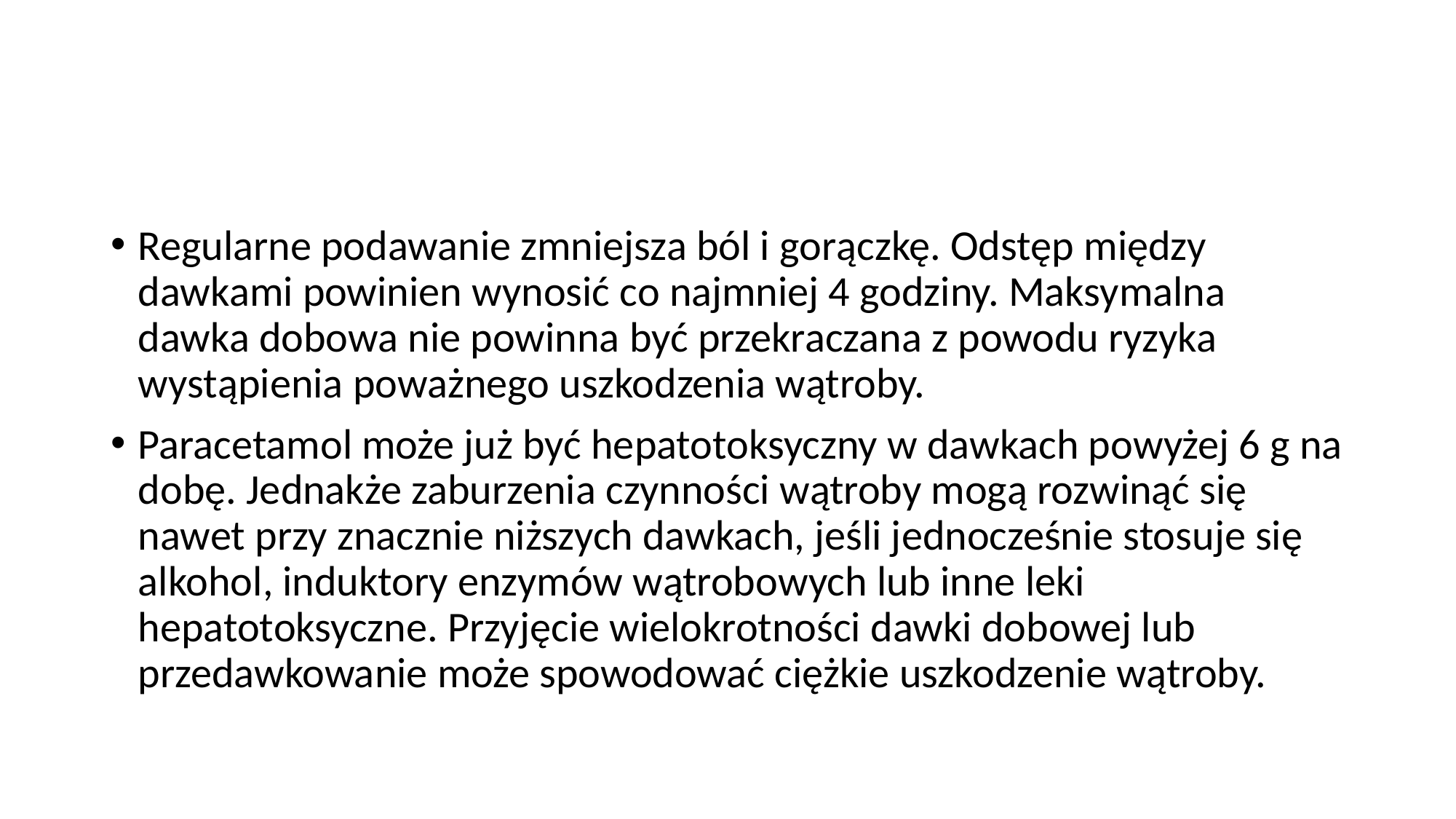

#
Regularne podawanie zmniejsza ból i gorączkę. Odstęp między dawkami powinien wynosić co najmniej 4 godziny. Maksymalna dawka dobowa nie powinna być przekraczana z powodu ryzyka wystąpienia poważnego uszkodzenia wątroby.
Paracetamol może już być hepatotoksyczny w dawkach powyżej 6 g na dobę. Jednakże zaburzenia czynności wątroby mogą rozwinąć się nawet przy znacznie niższych dawkach, jeśli jednocześnie stosuje się alkohol, induktory enzymów wątrobowych lub inne leki hepatotoksyczne. Przyjęcie wielokrotności dawki dobowej lub przedawkowanie może spowodować ciężkie uszkodzenie wątroby.